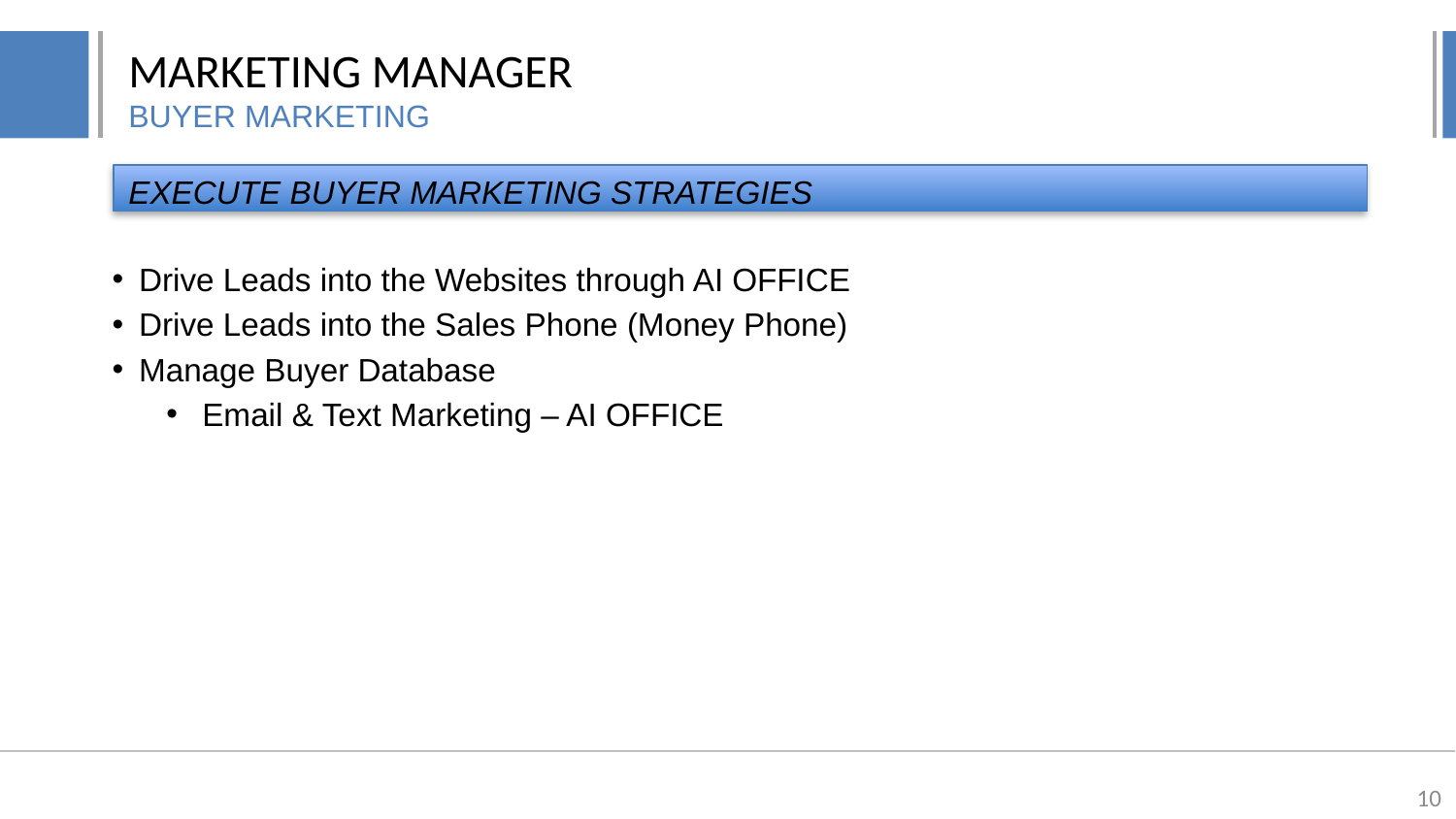

# MARKETING MANAGER BUYER MARKETING
EXECUTE BUYER MARKETING STRATEGIES

Drive Leads into the Websites through AI OFFICE
Drive Leads into the Sales Phone (Money Phone)
Manage Buyer Database
Email & Text Marketing – AI OFFICE

10